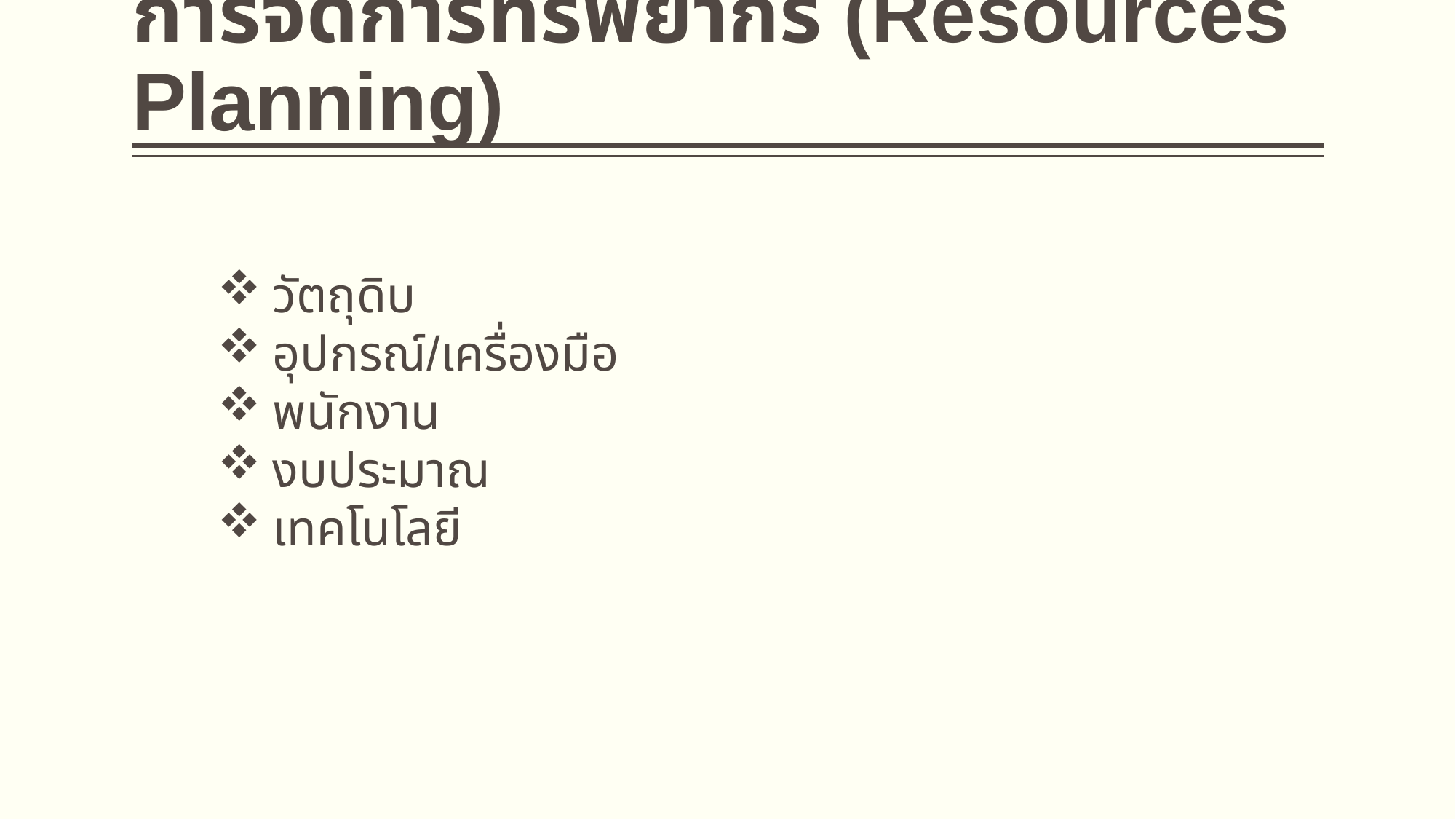

# การจัดการทรัพยากร (Resources Planning)
วัตถุดิบ
อุปกรณ์/เครื่องมือ
พนักงาน
งบประมาณ
เทคโนโลยี